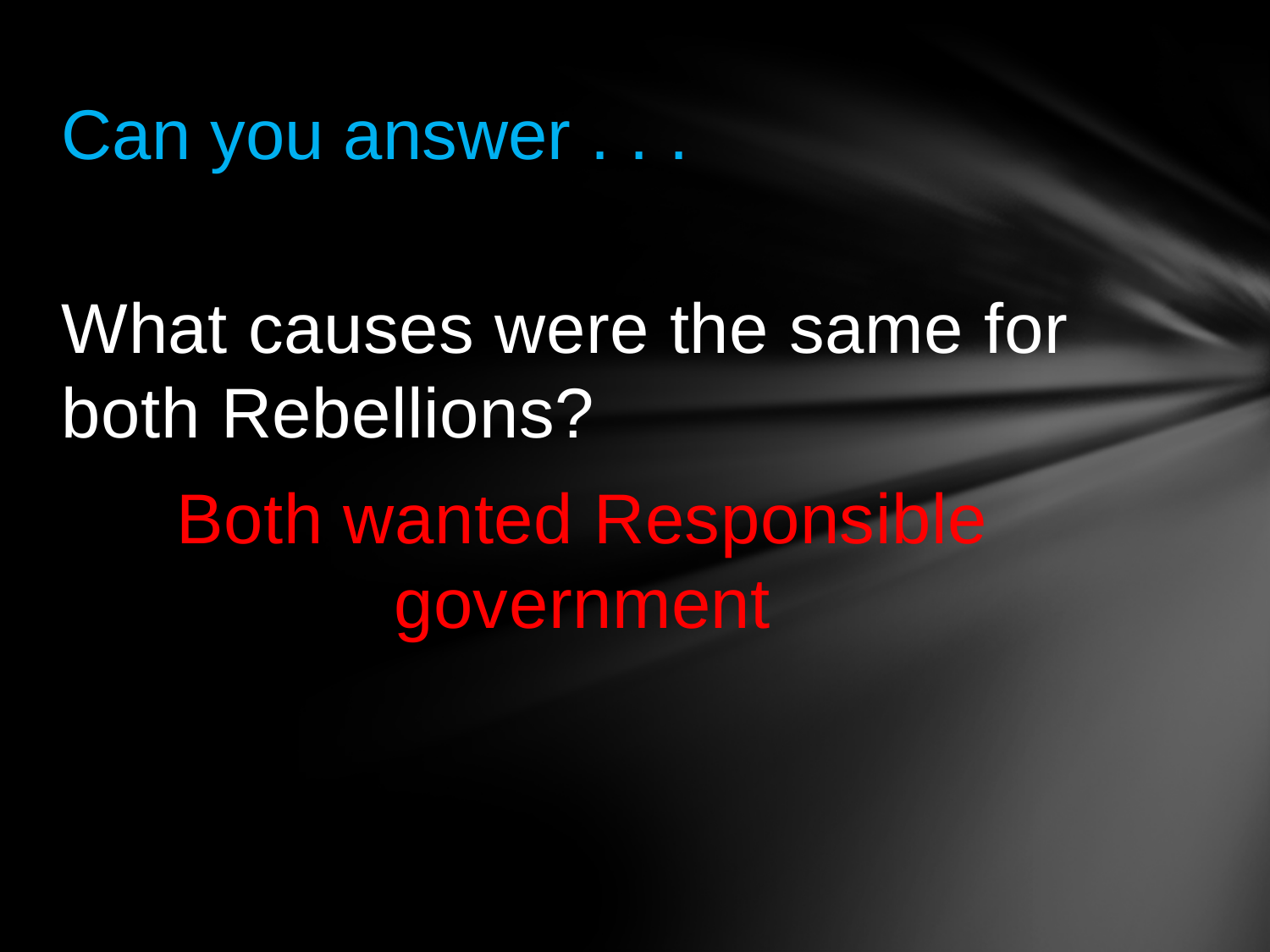

# Can you answer . . .
What causes were the same for both Rebellions?
Both wanted Responsible government